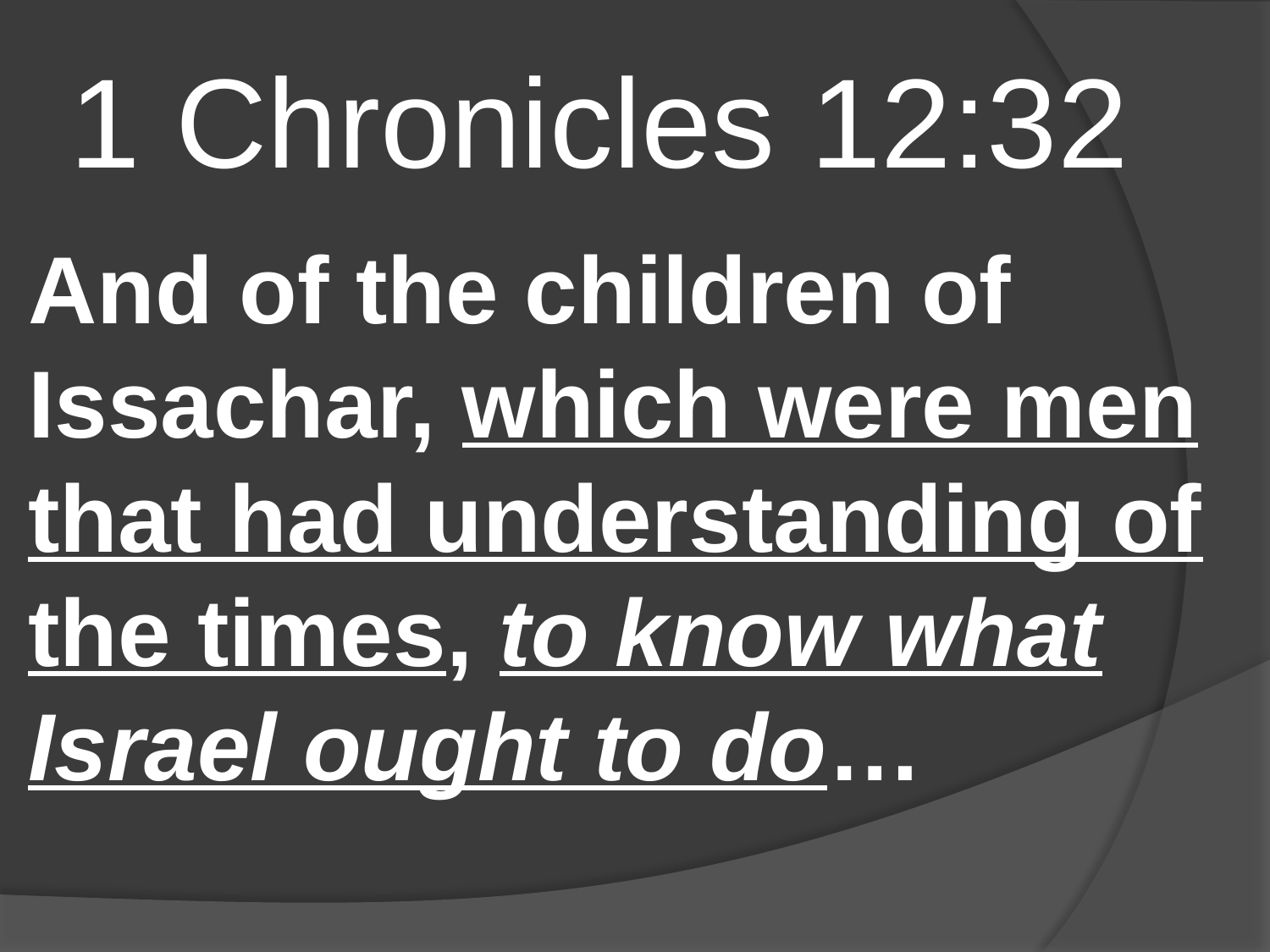

# 1 Chronicles 12:32
And of the children of Issachar, which were men that had understanding of the times, to know what Israel ought to do…